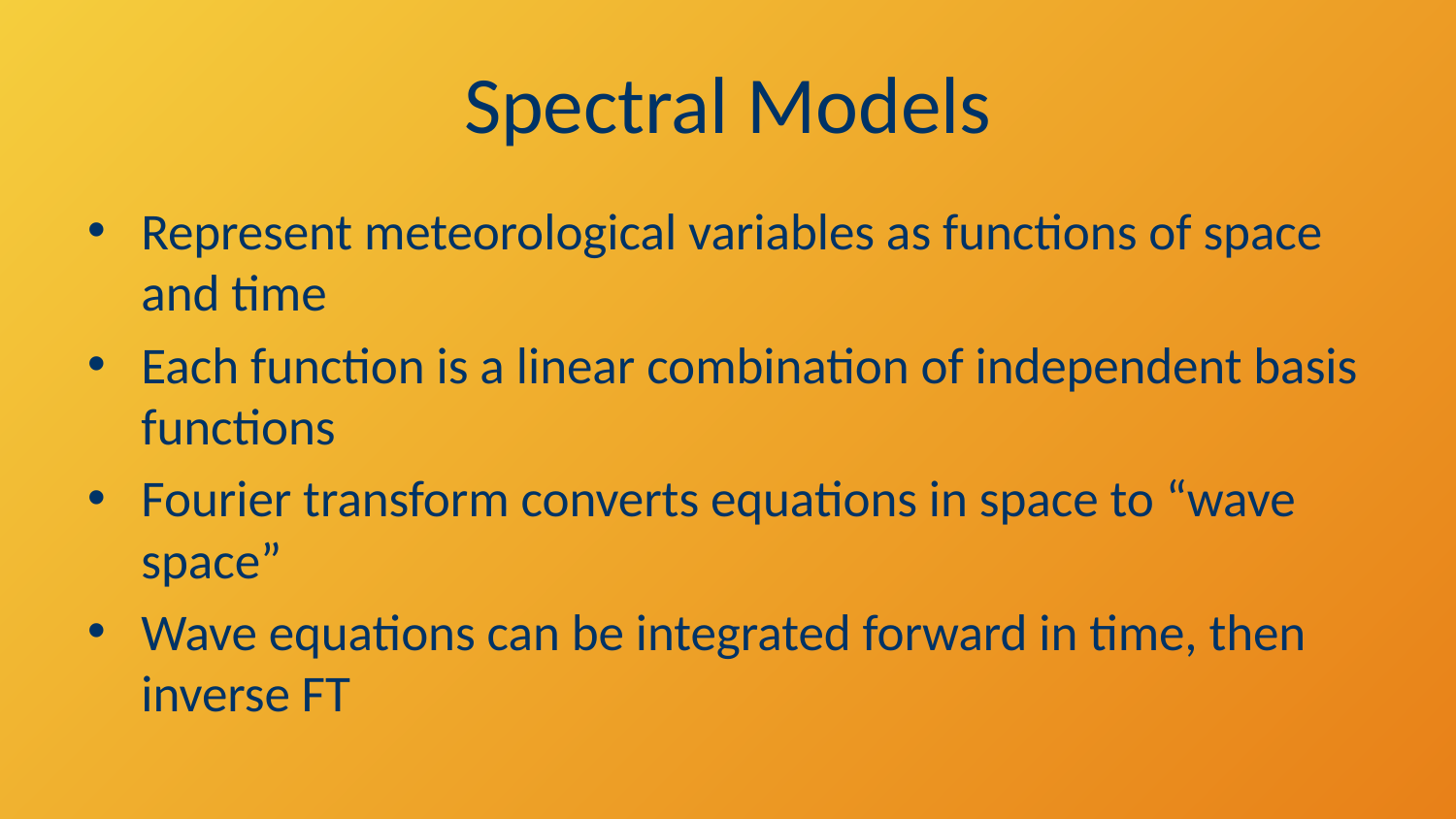

# Spectral Models
Represent meteorological variables as functions of space and time
Each function is a linear combination of independent basis functions
Fourier transform converts equations in space to “wave space”
Wave equations can be integrated forward in time, then inverse FT